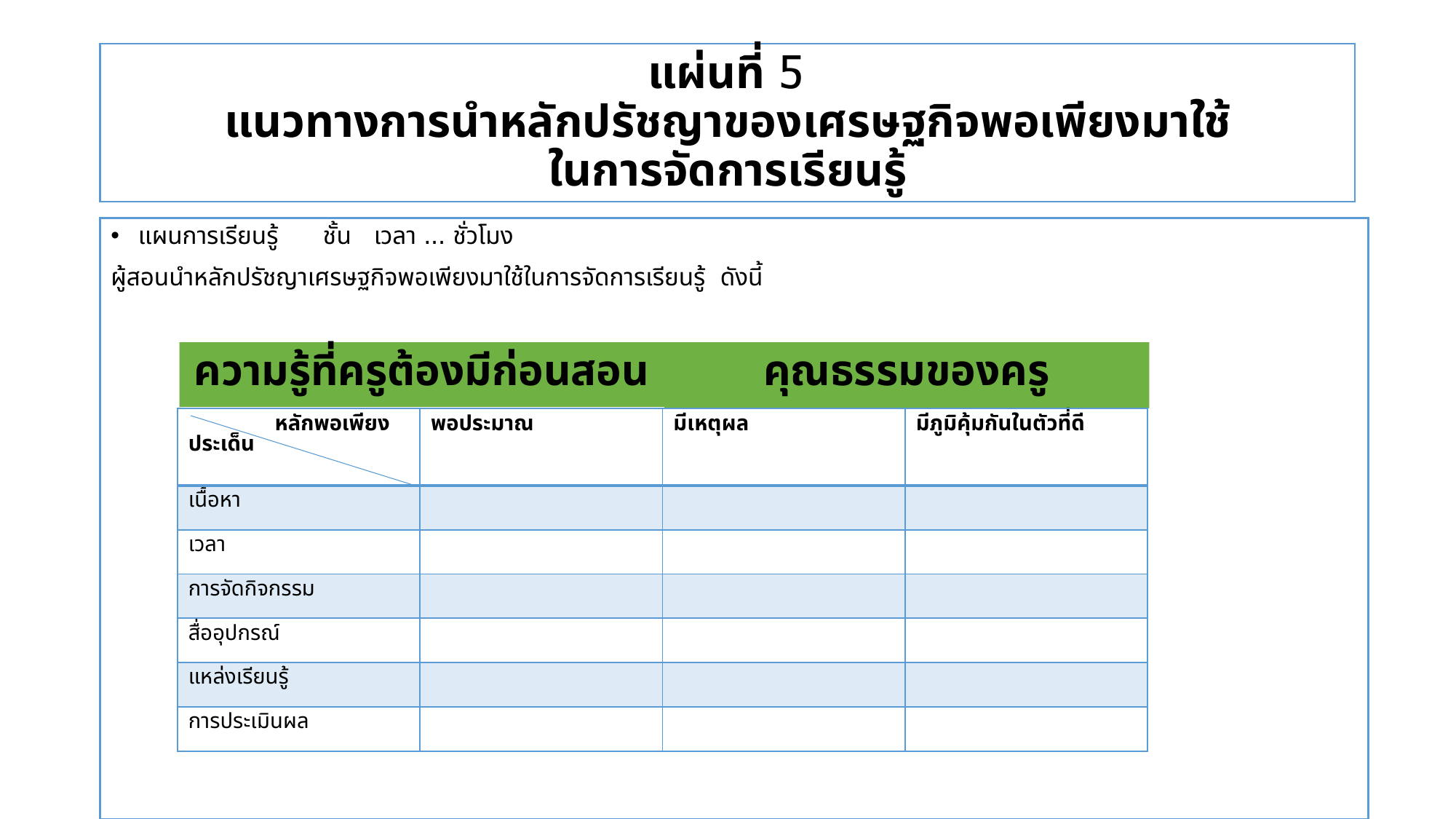

# แผ่นที่ 5 แนวทางการนำหลักปรัชญาของเศรษฐกิจพอเพียงมาใช้ ในการจัดการเรียนรู้
แผนการเรียนรู้      ชั้น   เวลา ... ชั่วโมง
ผู้สอนนำหลักปรัชญาเศรษฐกิจพอเพียงมาใช้ในการจัดการเรียนรู้  ดังนี้

| ความรู้ที่ครูต้องมีก่อนสอน | คุณธรรมของครู |
| --- | --- |
| หลักพอเพียง ประเด็น | พอประมาณ | มีเหตุผล | มีภูมิคุ้มกันในตัวที่ดี |
| --- | --- | --- | --- |
| เนื้อหา |  |  |  |
| เวลา |  |  |  |
| การจัดกิจกรรม |  |  |  |
| สื่ออุปกรณ์ |  |  |  |
| แหล่งเรียนรู้ |  |  |  |
| การประเมินผล |  |  |  |